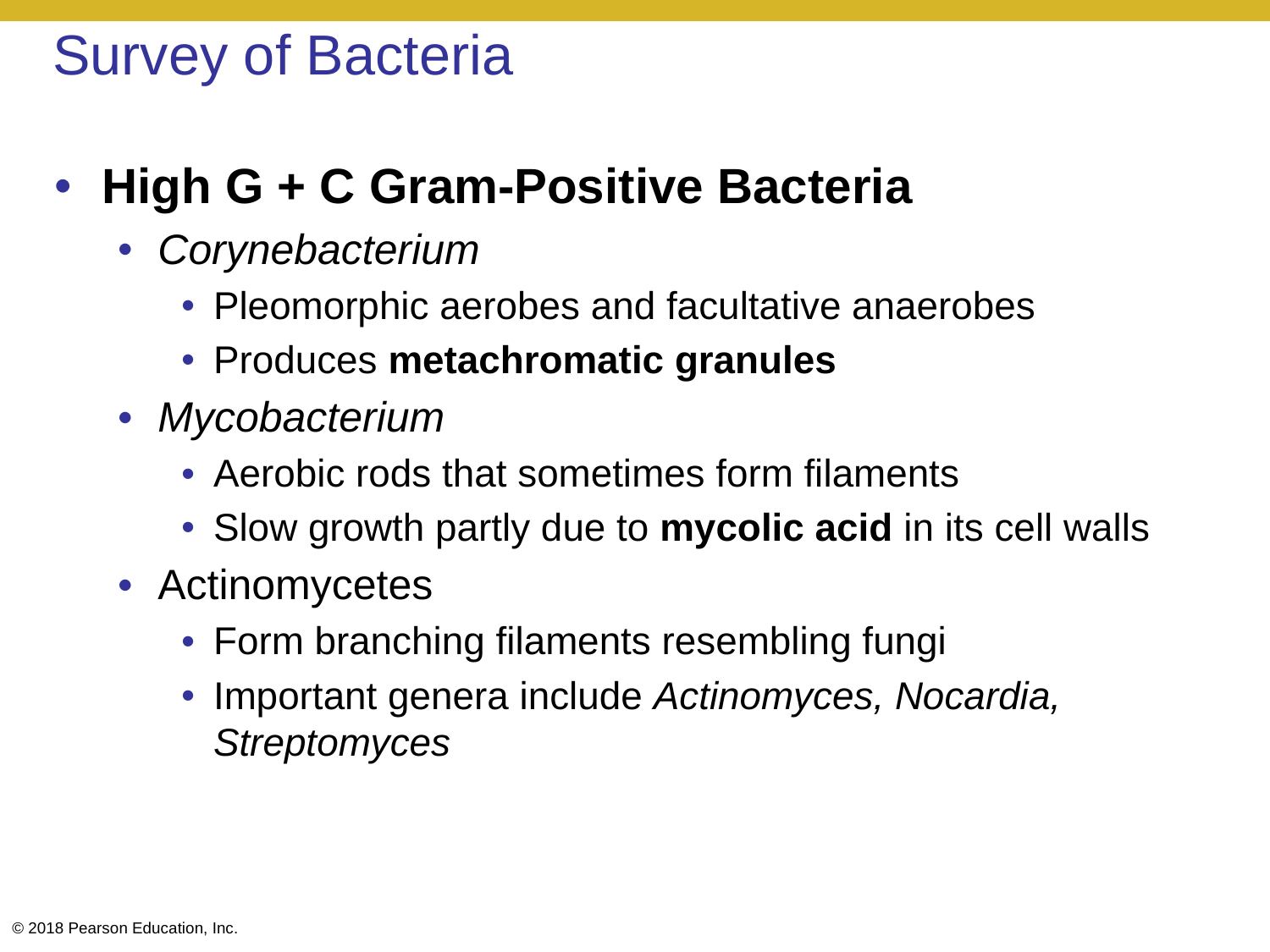

# Survey of Bacteria
High G + C Gram-Positive Bacteria
Corynebacterium
Pleomorphic aerobes and facultative anaerobes
Produces metachromatic granules
Mycobacterium
Aerobic rods that sometimes form filaments
Slow growth partly due to mycolic acid in its cell walls
Actinomycetes
Form branching filaments resembling fungi
Important genera include Actinomyces, Nocardia, Streptomyces